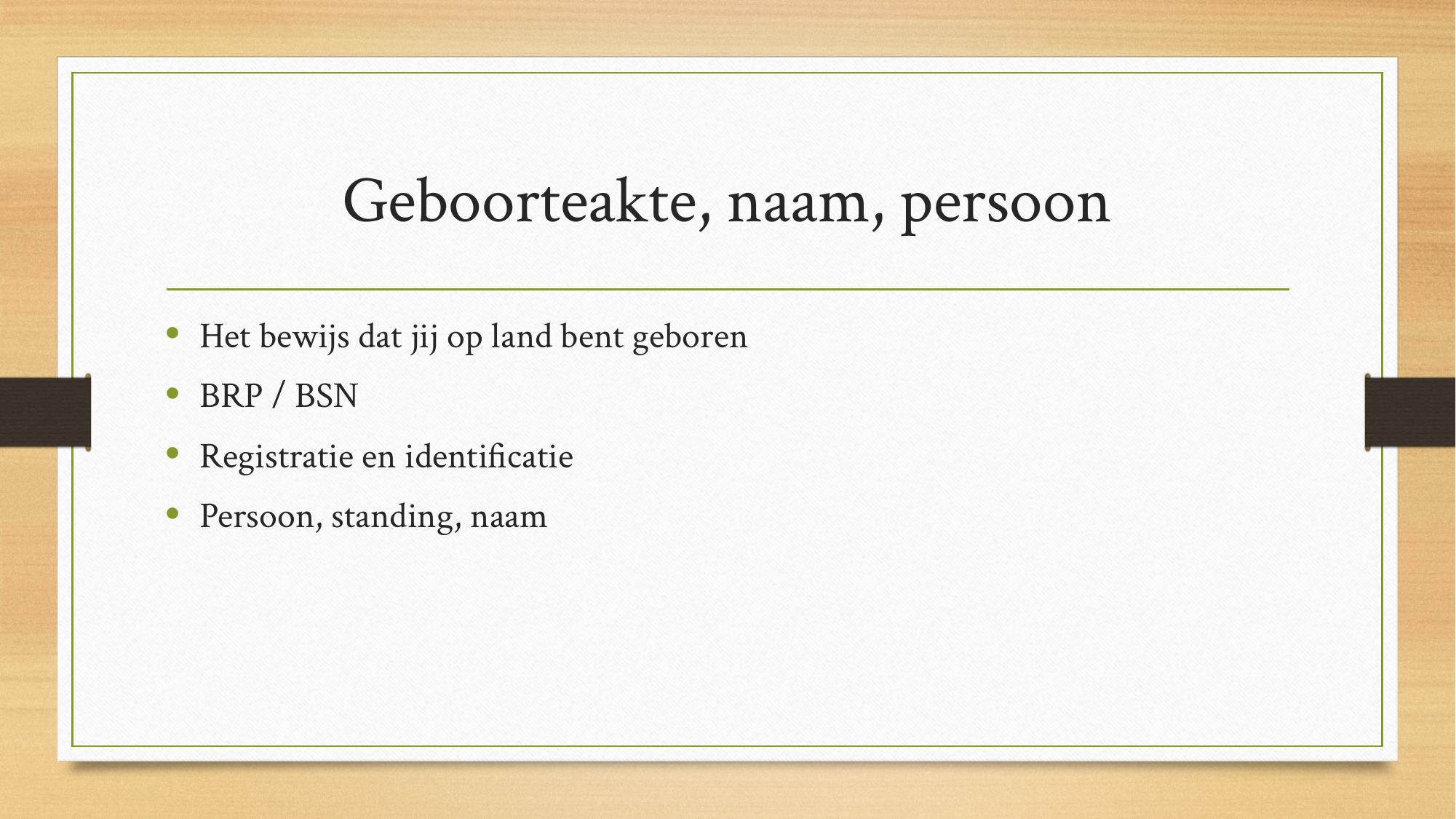

# Geboorteakte, naam, persoon
Het bewijs dat jij op land bent geboren
BRP / BSN
Registratie en identificatie
Persoon, standing, naam